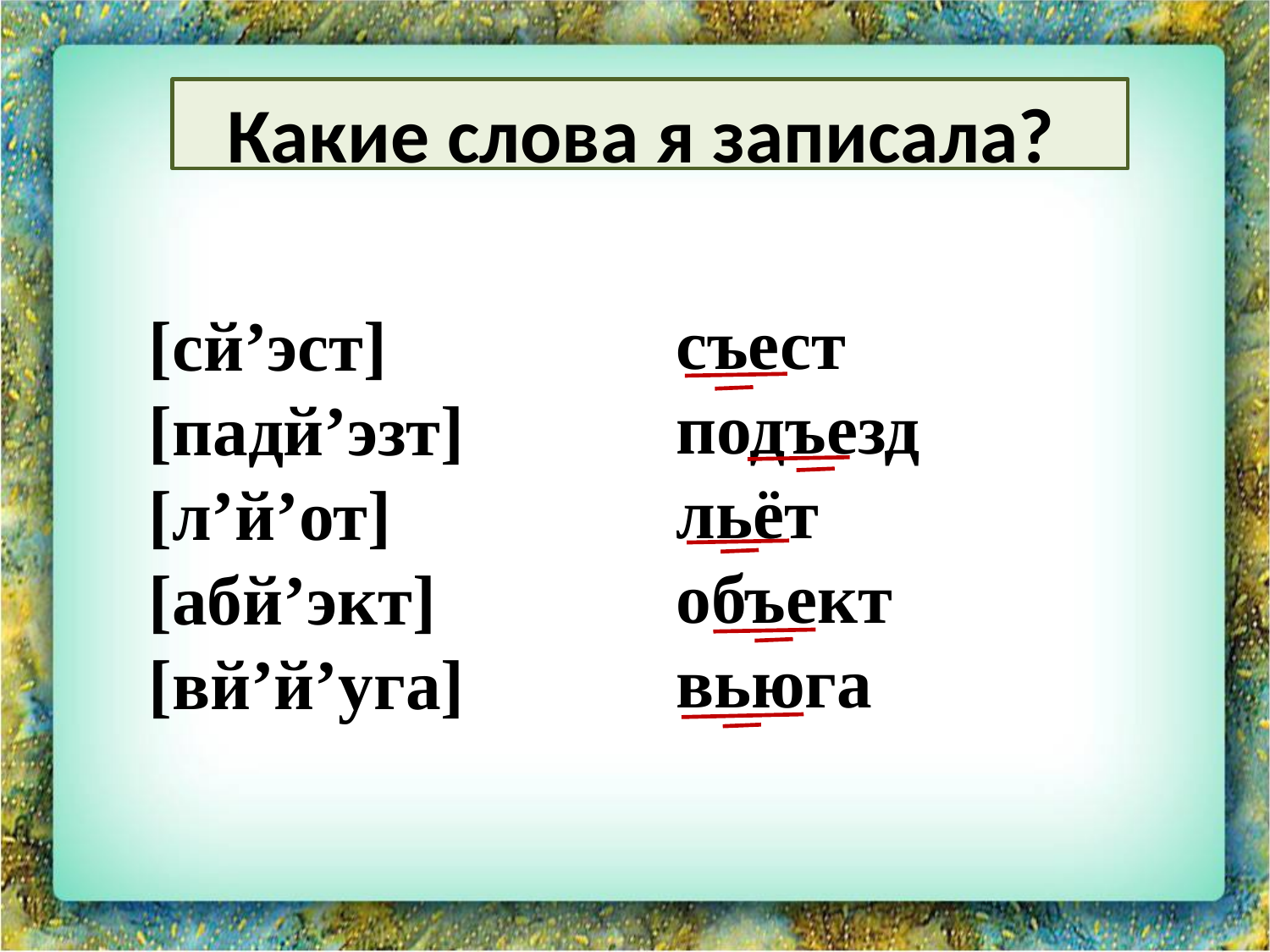

Какие слова я записала?
съест
подъезд
льёт
объект
вьюга
[сй’эст]
[падй’эзт]
[л’й’от]
[абй’экт]
[вй’й’уга]